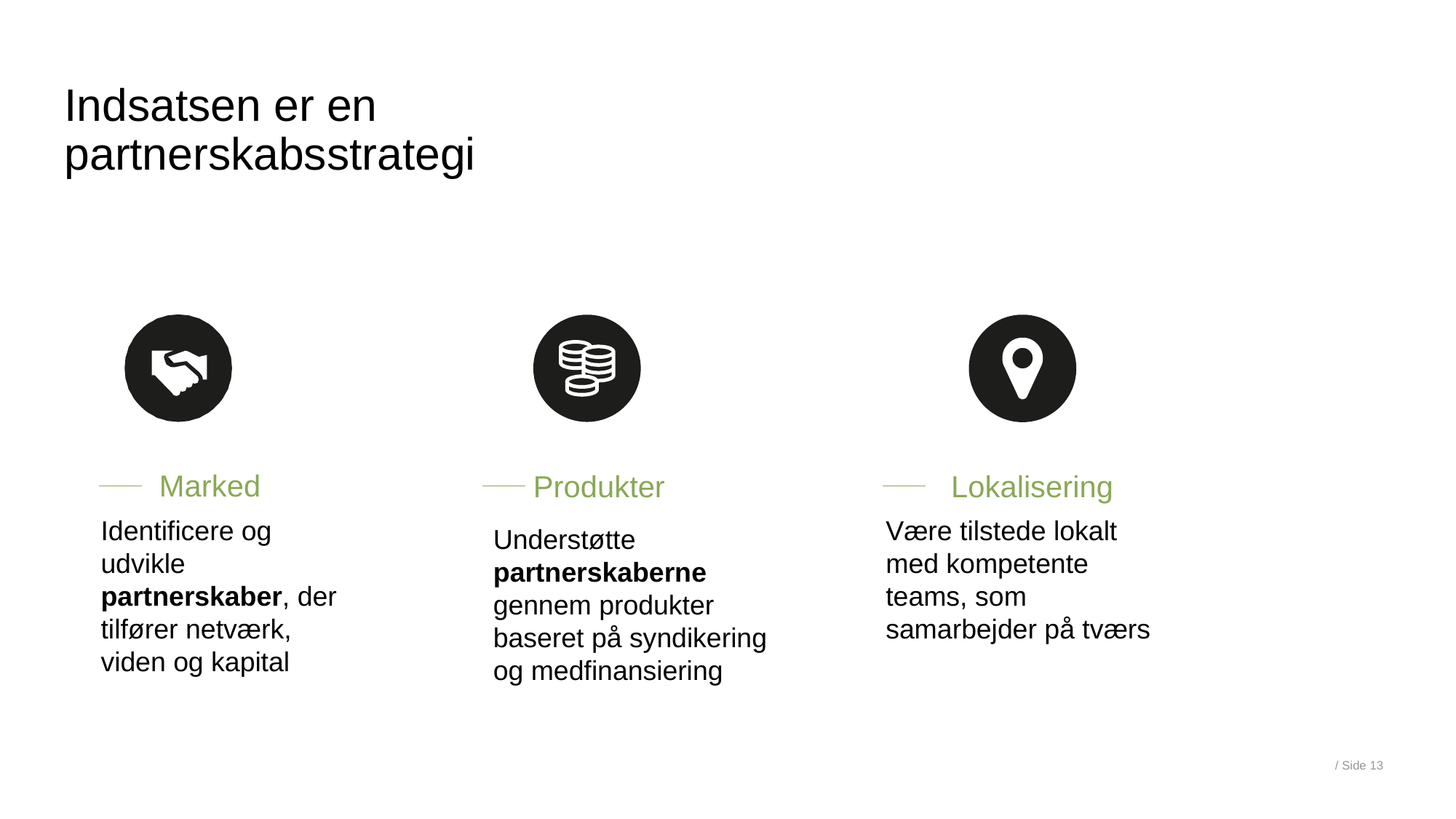

# Indsatsen er en partnerskabsstrategi

Marked
Lokalisering
Produkter
Identificere og udvikle partnerskaber, der tilfører netværk, viden og kapital
Være tilstede lokalt med kompetente teams, som samarbejder på tværs
Understøtte partnerskaberne gennem produkter baseret på syndikering og medfinansiering
/ Side 13